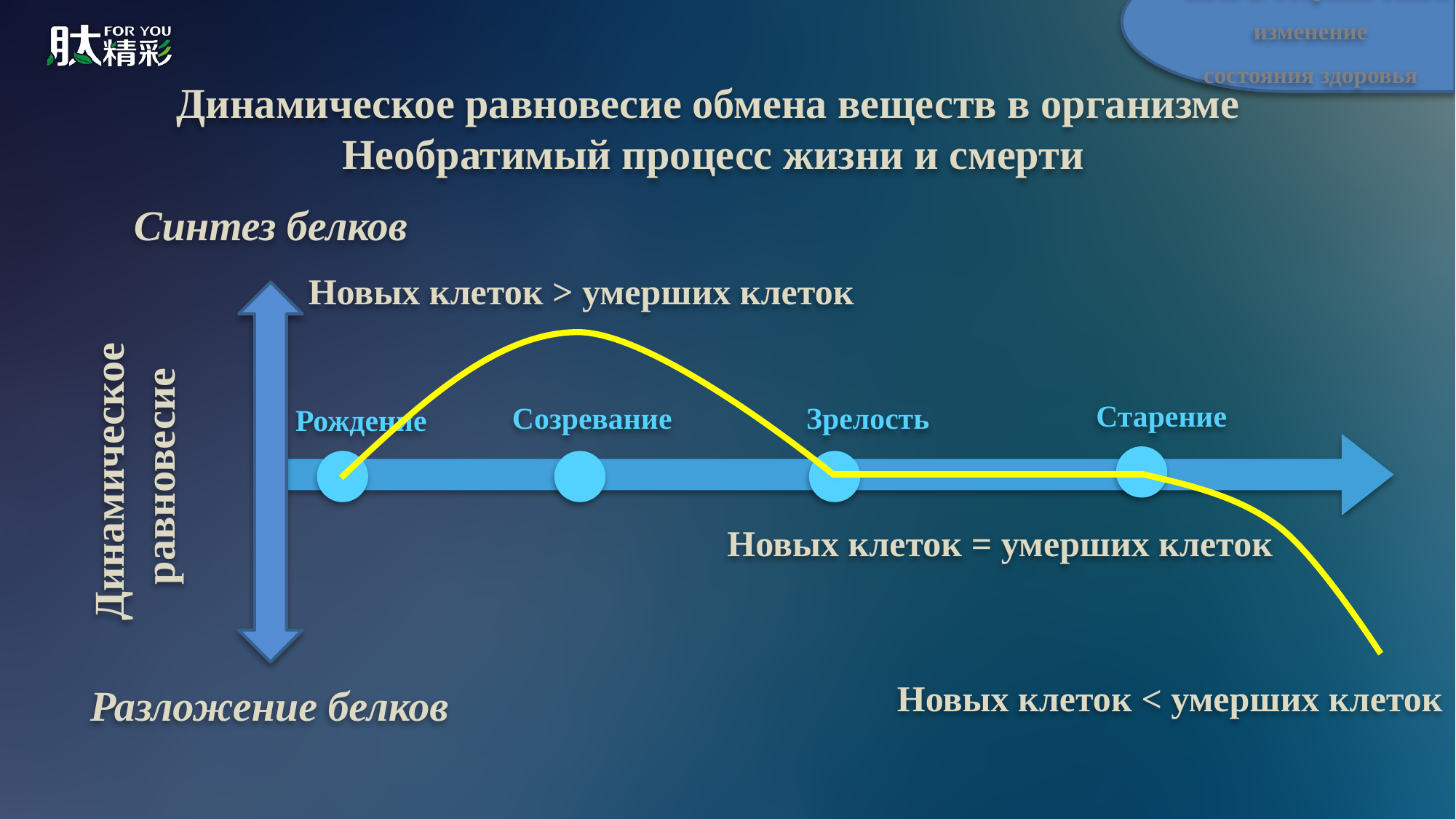

Часть 2. Старение тела и изменение
состояния здоровья
Динамическое равновесие обмена веществ в организме
Необратимый процесс жизни и смерти
Синтез белков
Новых клеток > умерших клеток

 Старение
Созревание
Зрелость
Рождение
Динамическое
равновесие

Новых клеток = умерших клеток
Новых клеток < умерших клеток
Разложение белков